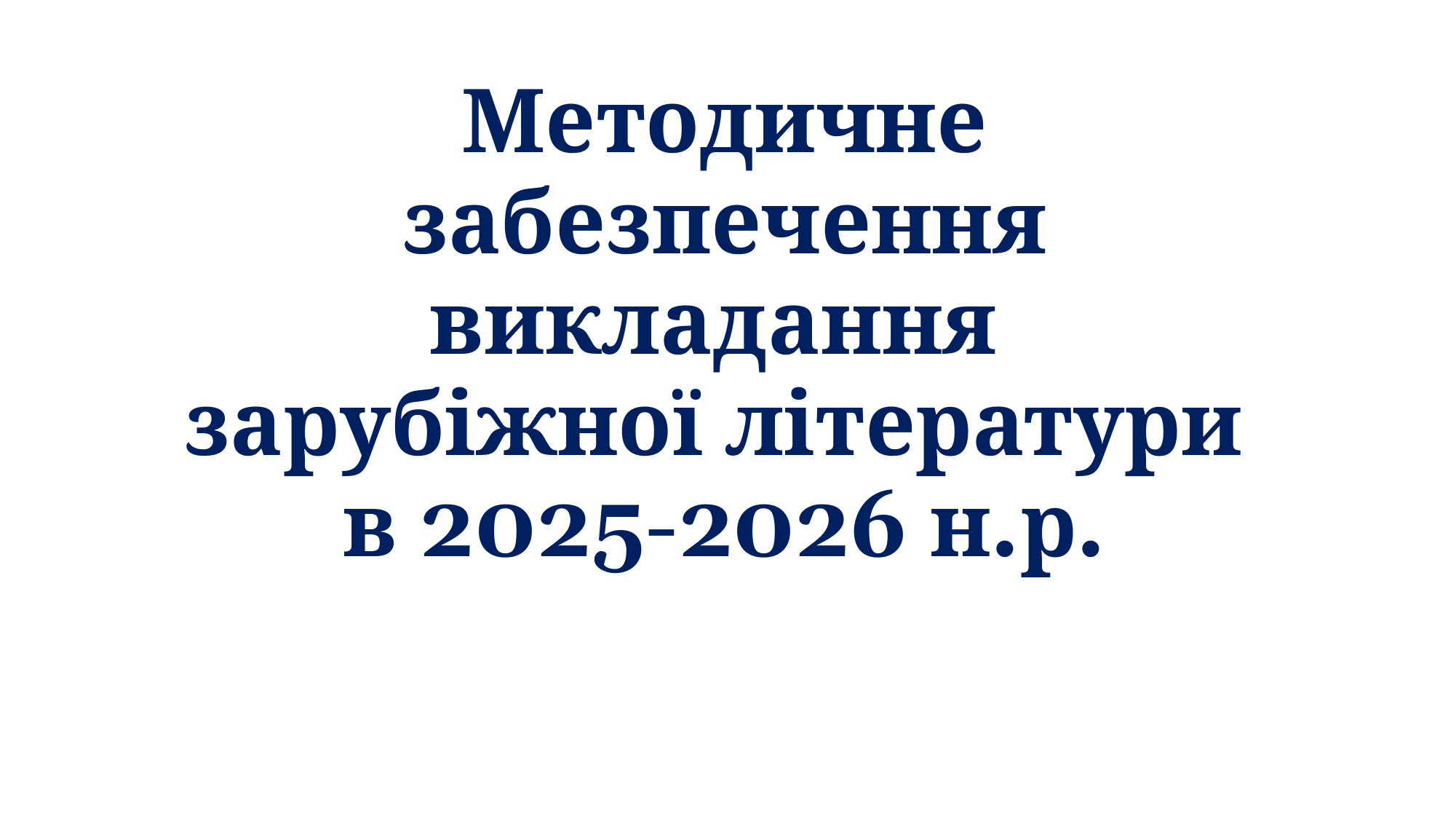

# Методичне забезпечення викладання зарубіжної літератури в 2025-2026 н.р.